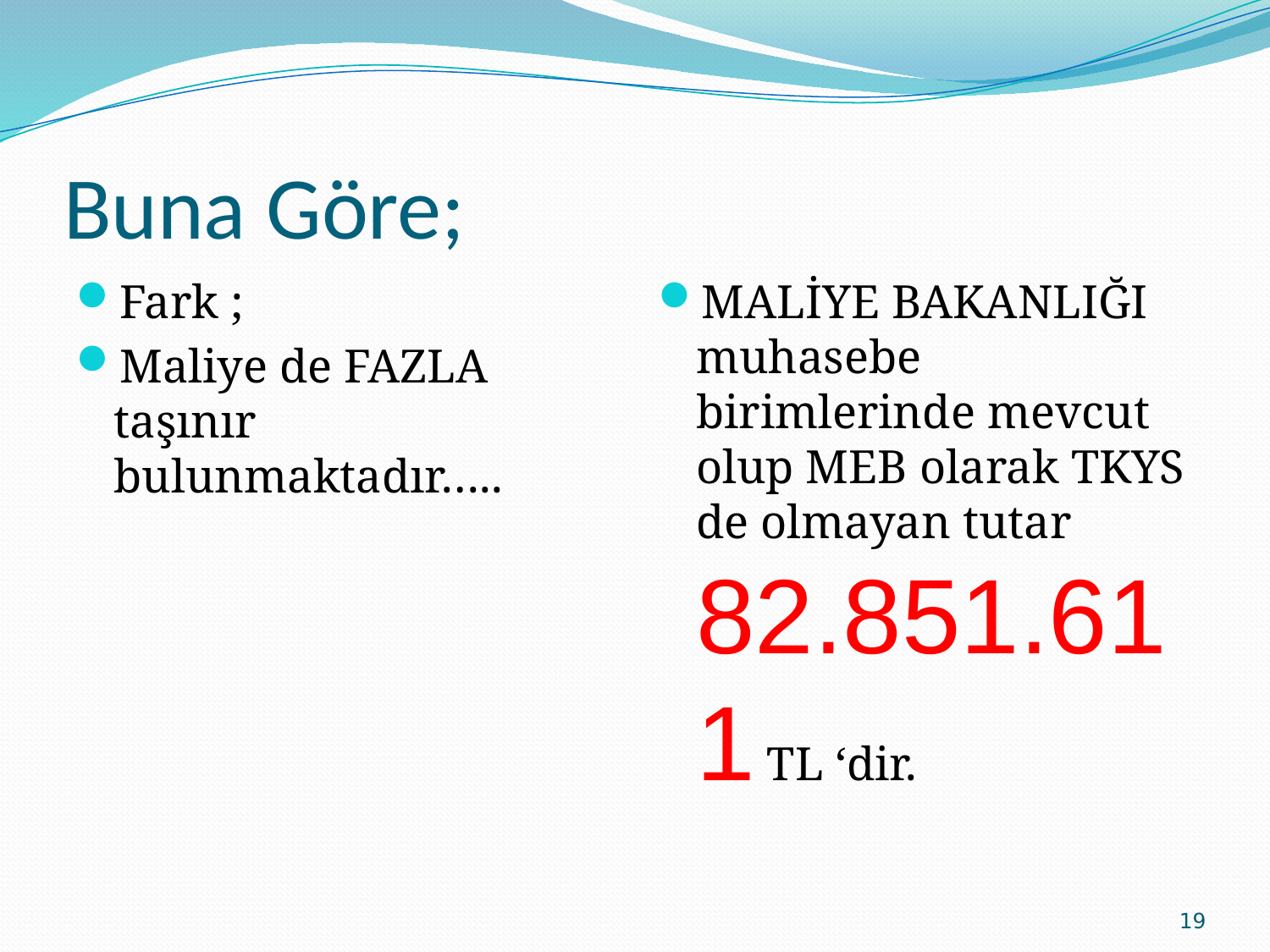

# Buna Göre;
Fark ;
Maliye de FAZLA taşınır bulunmaktadır…..

MALİYE BAKANLIĞI  muhasebe birimlerinde mevcut olup MEB olarak TKYS de olmayan tutar 82.851.611 TL ‘dir.

19